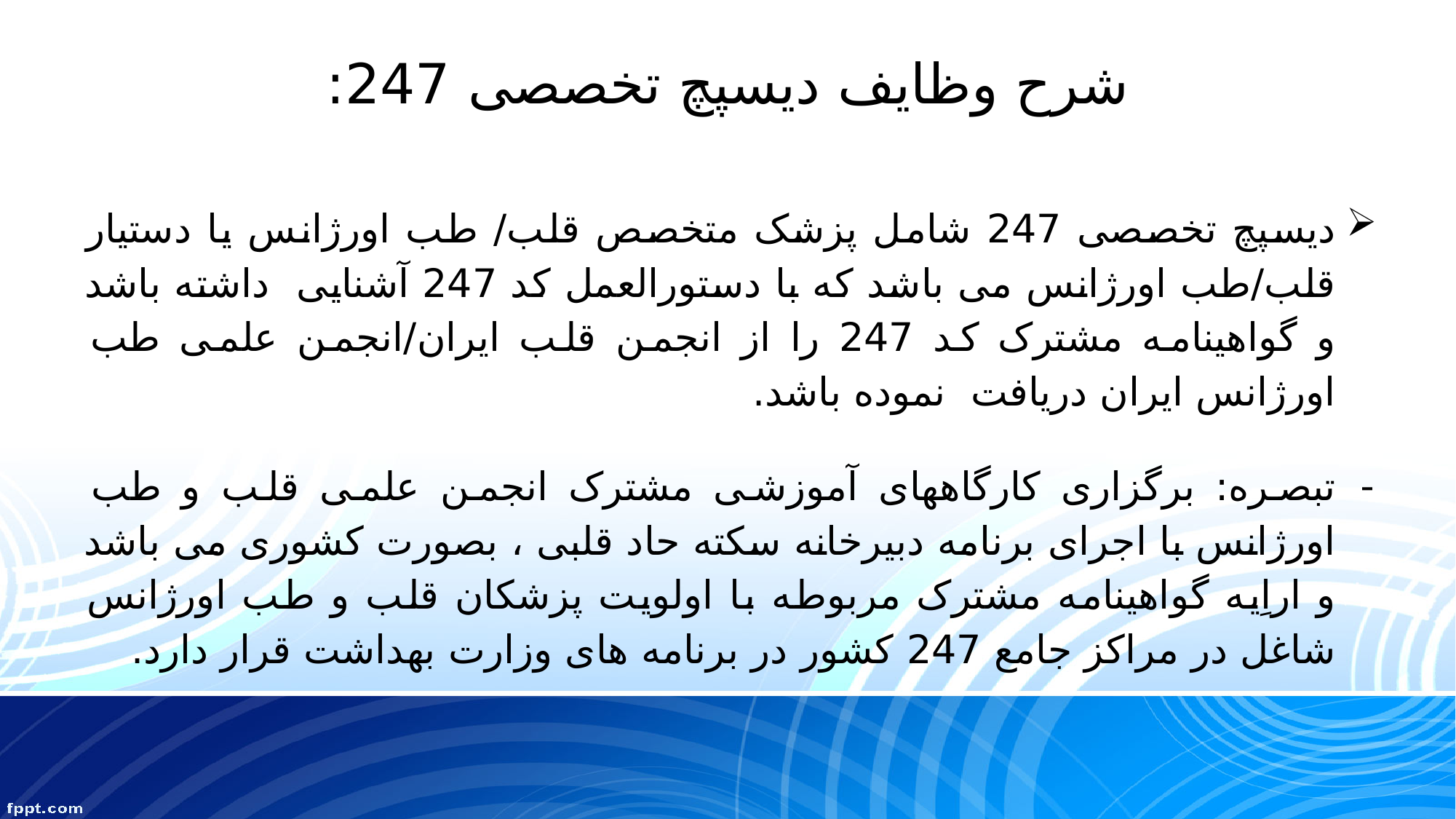

# شرح وظایف دیسپچ تخصصی 247:
دیسپچ تخصصی 247 شامل پزشک متخصص قلب/ طب اورژانس یا دستیار قلب/طب اورژانس می باشد که با دستورالعمل کد 247 آشنایی  داشته باشد و گواهینامه مشترک کد 247 را از انجمن قلب ایران/انجمن علمی طب اورژانس ایران دریافت  نموده باشد.

تبصره: برگزاری کارگاههای آموزشی مشترک انجمن علمی قلب و طب اورژانس با اجرای برنامه دبیرخانه سکته حاد قلبی ، بصورت کشوری می باشد و اراِیه گواهینامه مشترک مربوطه با اولویت پزشکان قلب و طب اورژانس شاغل در مراکز جامع 247 کشور در برنامه های وزارت بهداشت قرار دارد.